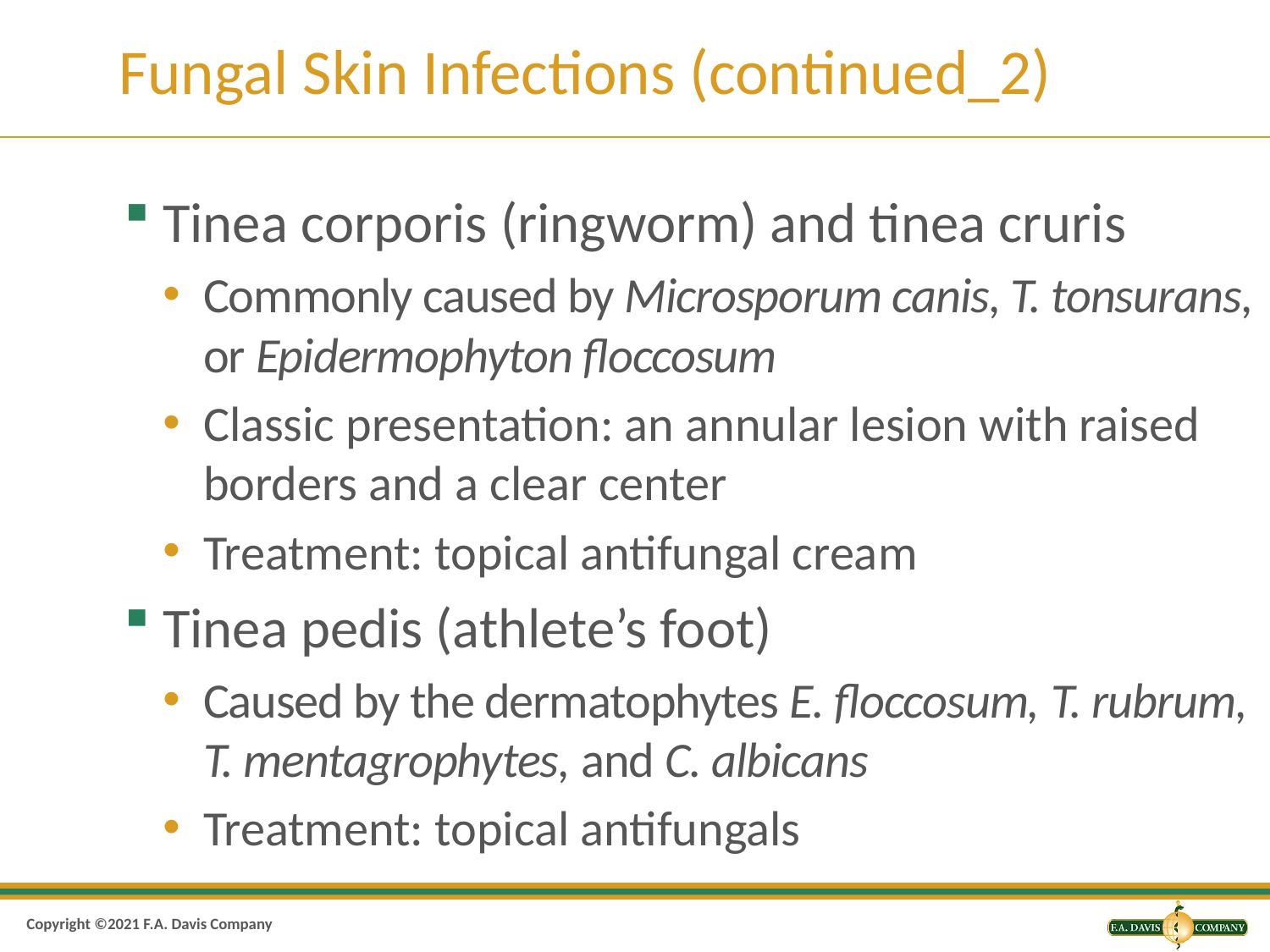

# Fungal Skin Infections (continued_2)
Tinea corporis (ringworm) and tinea cruris
Commonly caused by Microsporum canis, T. tonsurans, or Epidermophyton floccosum
Classic presentation: an annular lesion with raised borders and a clear center
Treatment: topical antifungal cream
Tinea pedis (athlete’s foot)
Caused by the dermatophytes E. floccosum, T. rubrum, T. mentagrophytes, and C. albicans
Treatment: topical antifungals